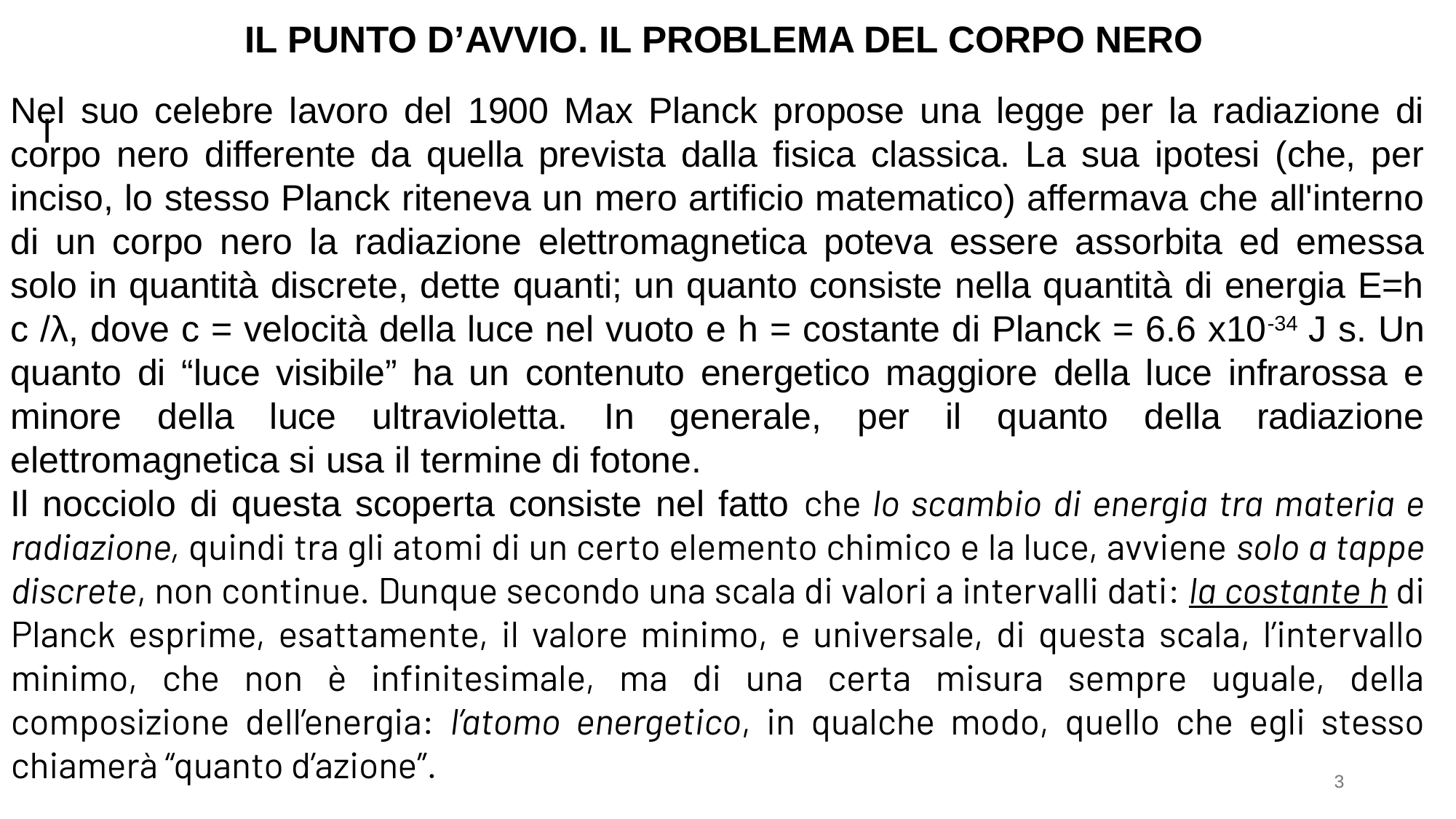

# Il punto d’avvio. Il problema del corpo nero
Nel suo celebre lavoro del 1900 Max Planck propose una legge per la radiazione di corpo nero differente da quella prevista dalla fisica classica. La sua ipotesi (che, per inciso, lo stesso Planck riteneva un mero artificio matematico) affermava che all'interno di un corpo nero la radiazione elettromagnetica poteva essere assorbita ed emessa solo in quantità discrete, dette quanti; un quanto consiste nella quantità di energia E=h c /λ, dove c = velocità della luce nel vuoto e h = costante di Planck = 6.6 x10-34 J s. Un quanto di “luce visibile” ha un contenuto energetico maggiore della luce infrarossa e minore della luce ultravioletta. In generale, per il quanto della radiazione elettromagnetica si usa il termine di fotone.
Il nocciolo di questa scoperta consiste nel fatto che lo scambio di energia tra materia e radiazione, quindi tra gli atomi di un certo elemento chimico e la luce, avviene solo a tappe discrete, non continue. Dunque secondo una scala di valori a intervalli dati: la costante h di Planck esprime, esattamente, il valore minimo, e universale, di questa scala, l’intervallo minimo, che non è infinitesimale, ma di una certa misura sempre uguale, della composizione dell’energia: l’atomo energetico, in qualche modo, quello che egli stesso chiamerà “quanto d’azione”.

I
3